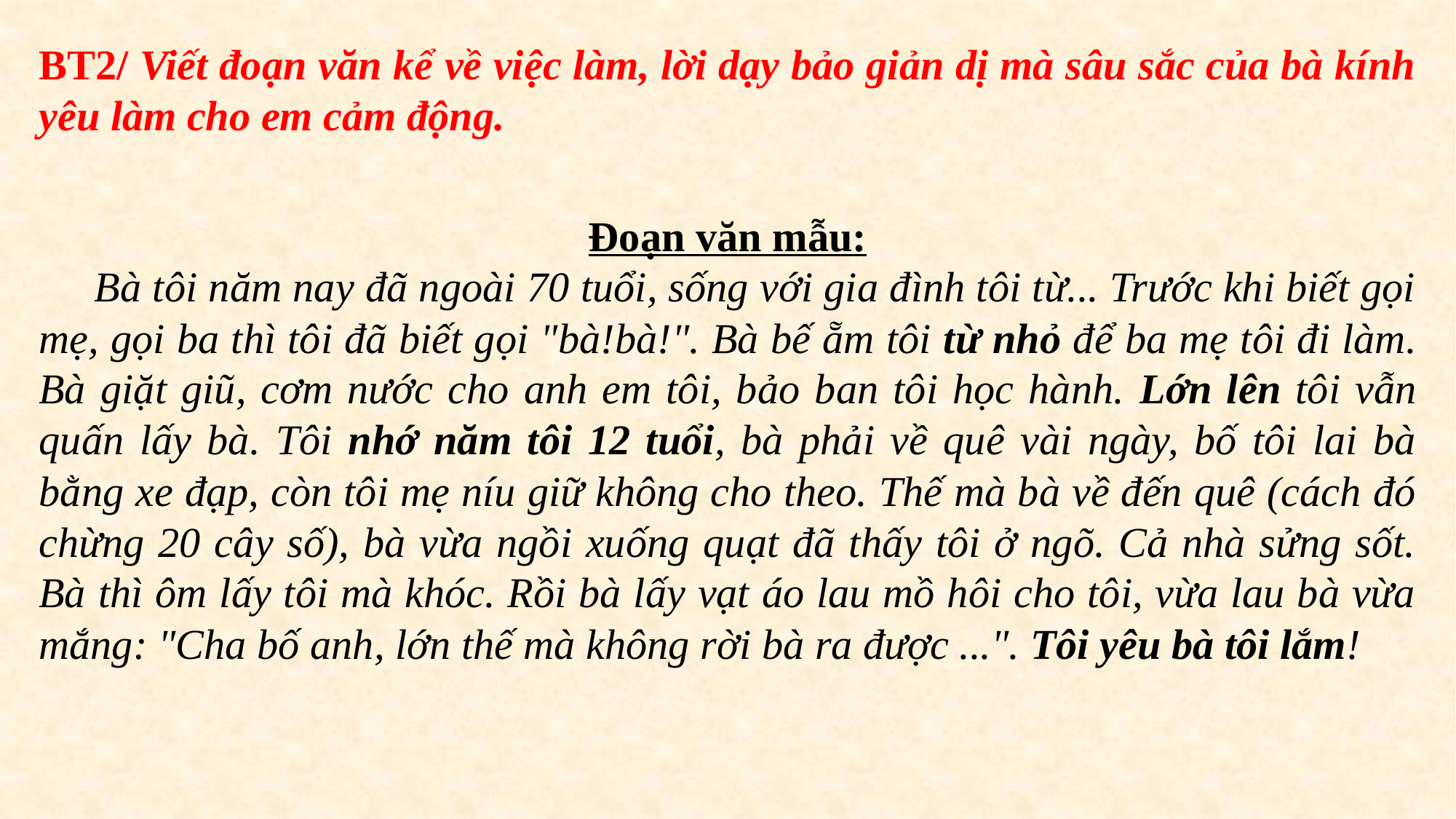

BT2/ Viết đoạn văn kể về việc làm, lời dạy bảo giản dị mà sâu sắc của bà kính yêu làm cho em cảm động.
Đoạn văn mẫu:
     Bà tôi năm nay đã ngoài 70 tuổi, sống với gia đình tôi từ... Trước khi biết gọi mẹ, gọi ba thì tôi đã biết gọi "bà!bà!". Bà bế ẵm tôi từ nhỏ để ba mẹ tôi đi làm. Bà giặt giũ, cơm nước cho anh em tôi, bảo ban tôi học hành. Lớn lên tôi vẫn quấn lấy bà. Tôi nhớ năm tôi 12 tuổi, bà phải về quê vài ngày, bố tôi lai bà bằng xe đạp, còn tôi mẹ níu giữ không cho theo. Thế mà bà về đến quê (cách đó chừng 20 cây số), bà vừa ngồi xuống quạt đã thấy tôi ở ngõ. Cả nhà sửng sốt. Bà thì ôm lấy tôi mà khóc. Rồi bà lấy vạt áo lau mồ hôi cho tôi, vừa lau bà vừa mắng: "Cha bố anh, lớn thế mà không rời bà ra được ...". Tôi yêu bà tôi lắm!